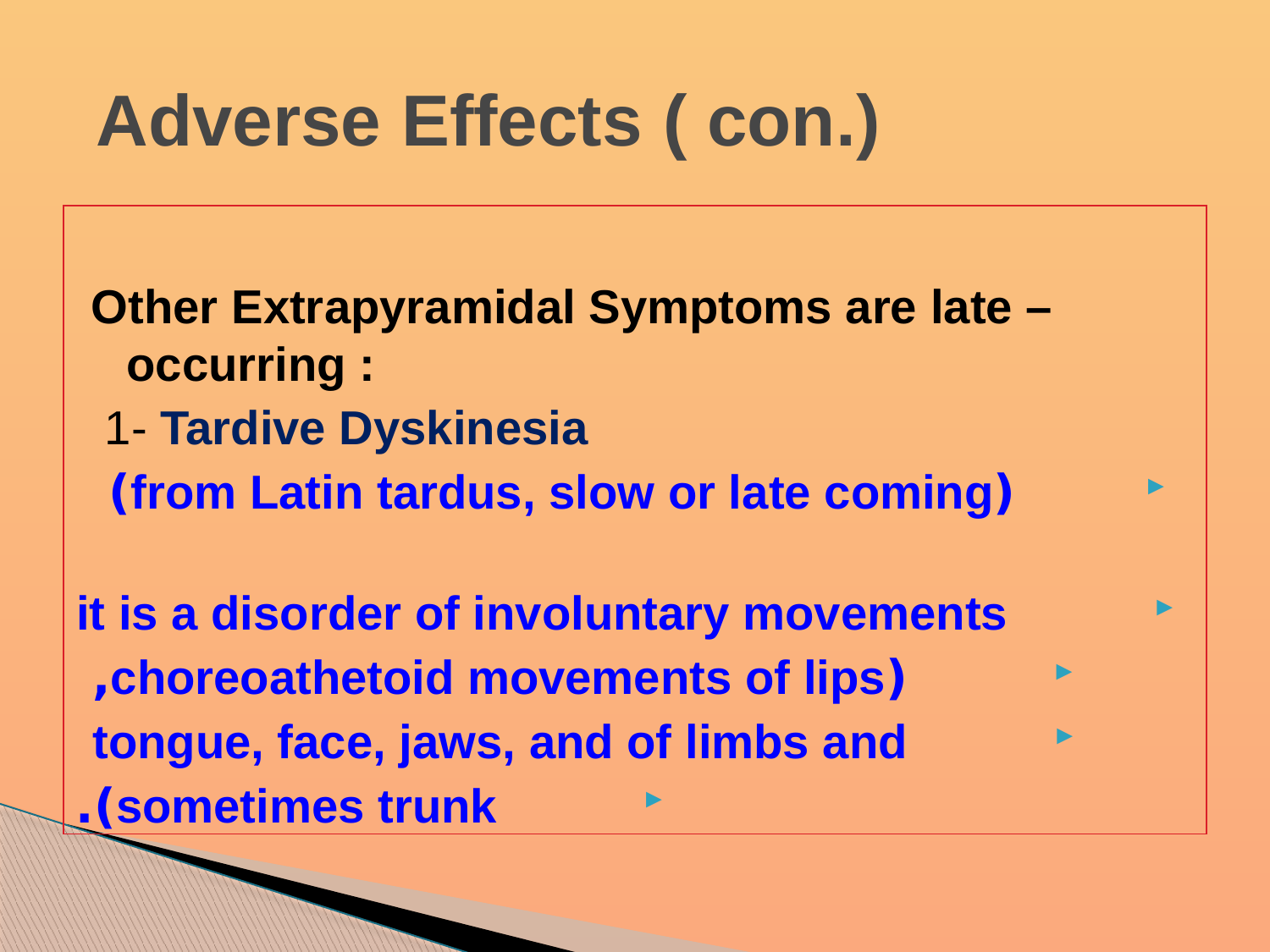

# Adverse Effects ( con.)

Other Extrapyramidal Symptoms are late – occurring :
 1- Tardive Dyskinesia
       (from Latin tardus, slow or late coming)
        it is a disorder of involuntary movements
        (choreoathetoid movements of lips,
        tongue, face, jaws, and of limbs and
        sometimes trunk).